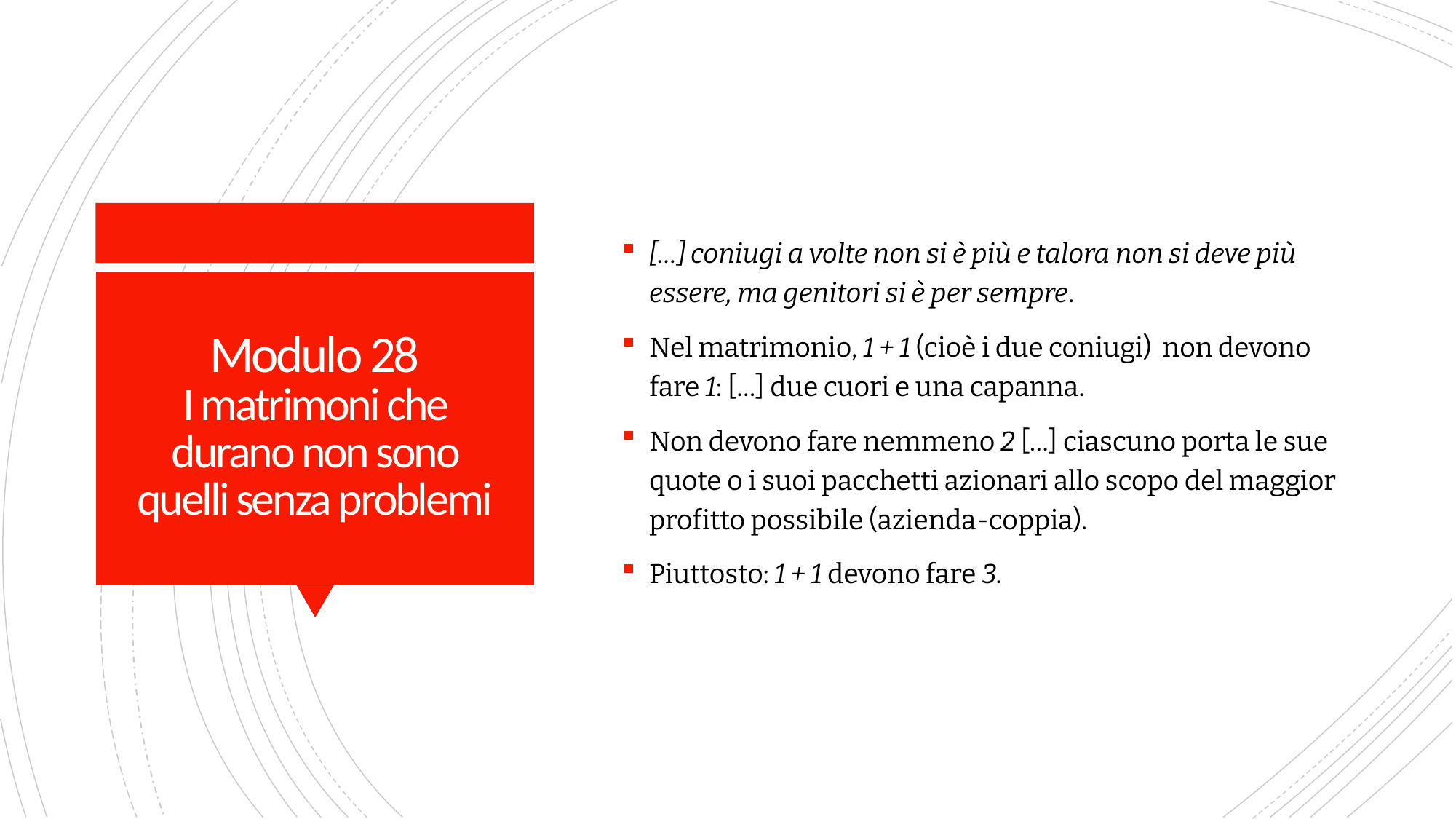

[…] coniugi a volte non si è più e talora non si deve più essere, ma genitori si è per sempre.
Nel matrimonio, 1 + 1 (cioè i due coniugi)  non devono fare 1: […] due cuori e una capanna.
Non devono fare nemmeno 2 […] ciascuno porta le sue quote o i suoi pacchetti azionari allo scopo del maggior profitto possibile (azienda-coppia).
Piuttosto: 1 + 1 devono fare 3.
# Modulo 28 I matrimoni che durano non sono quelli senza problemi